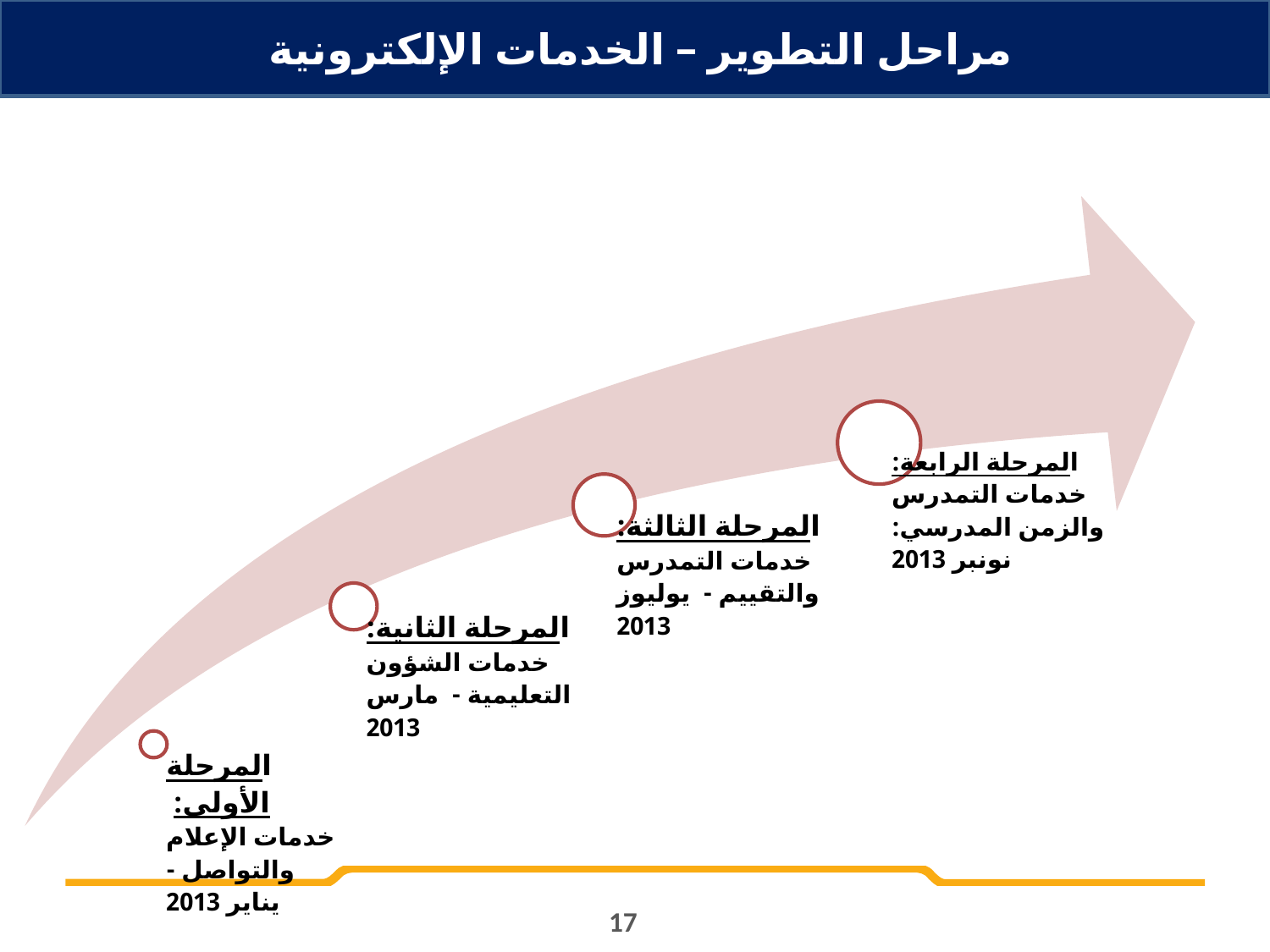

مراحل التطوير – الخدمات الإلكترونية
|  |
| --- |
المرحلة الثالثة:
خدمات التمدرس والتقييم -  يوليوز 2013
المرحلة الرابعة:
خدمات التمدرس والزمن المدرسي: نونبر 2013
المرحلة الثانية:
خدمات الشؤون التعليمية -  مارس 2013
17